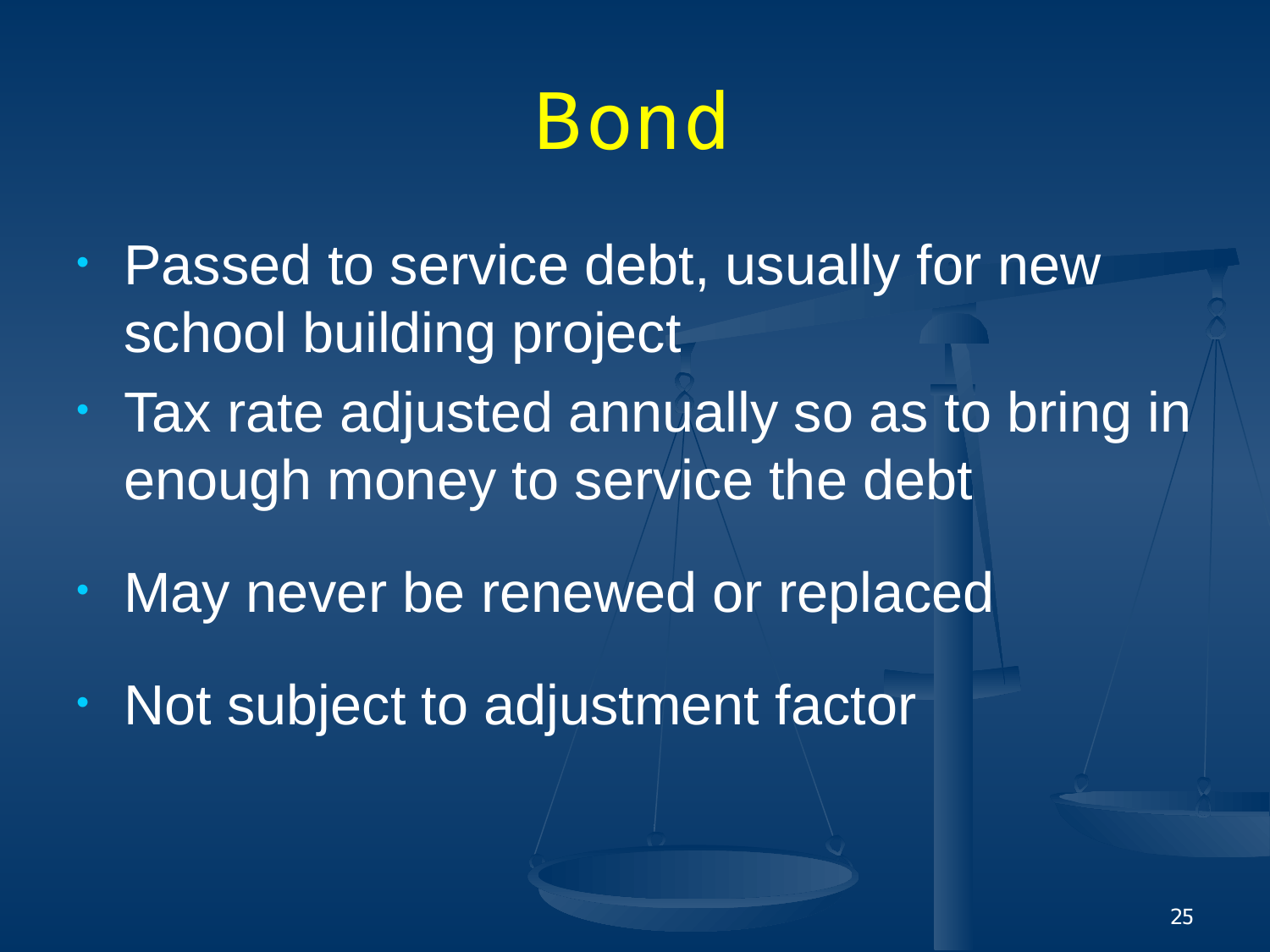

# Bond
Passed to service debt, usually for new school building project
Tax rate adjusted annually so as to bring in enough money to service the debt
May never be renewed or replaced
Not subject to adjustment factor

25